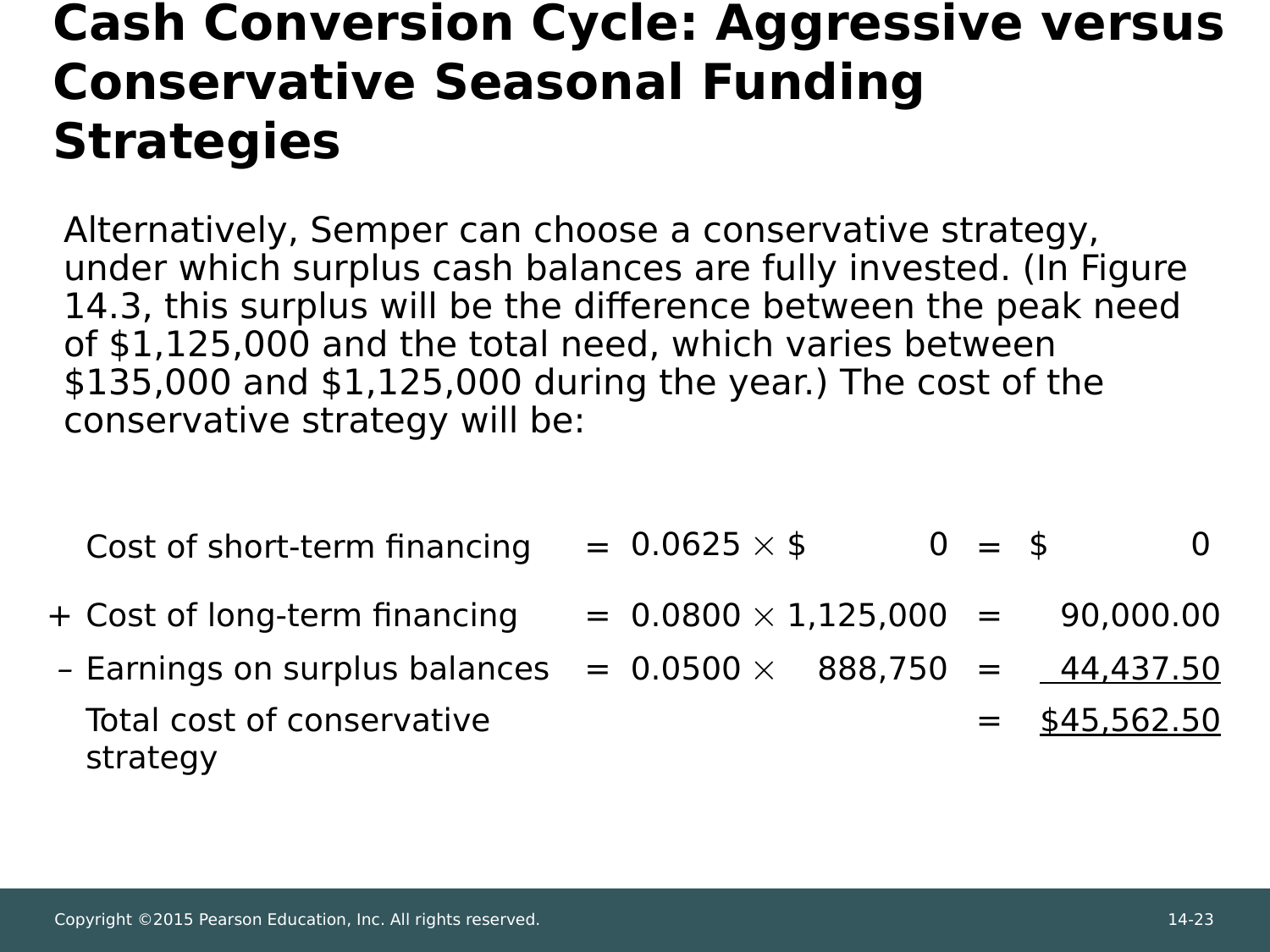

# Cash Conversion Cycle: Aggressive versus Conservative Seasonal Funding Strategies
Alternatively, Semper can choose a conservative strategy, under which surplus cash balances are fully invested. (In Figure 14.3, this surplus will be the difference between the peak need of $1,125,000 and the total need, which varies between $135,000 and $1,125,000 during the year.) The cost of the conservative strategy will be:
|  | Cost of short-term financing | = | 0.0625 × $ 0 | = | $  0 |
| --- | --- | --- | --- | --- | --- |
| + | Cost of long-term financing | = | 0.0800 × 1,125,000 | = | 90,000.00 |
| – | Earnings on surplus balances | = | 0.0500 × 888,750 | = | 44,437.50 |
|  | Total cost of conservative strategy |  |  | = | $45,562.50 |